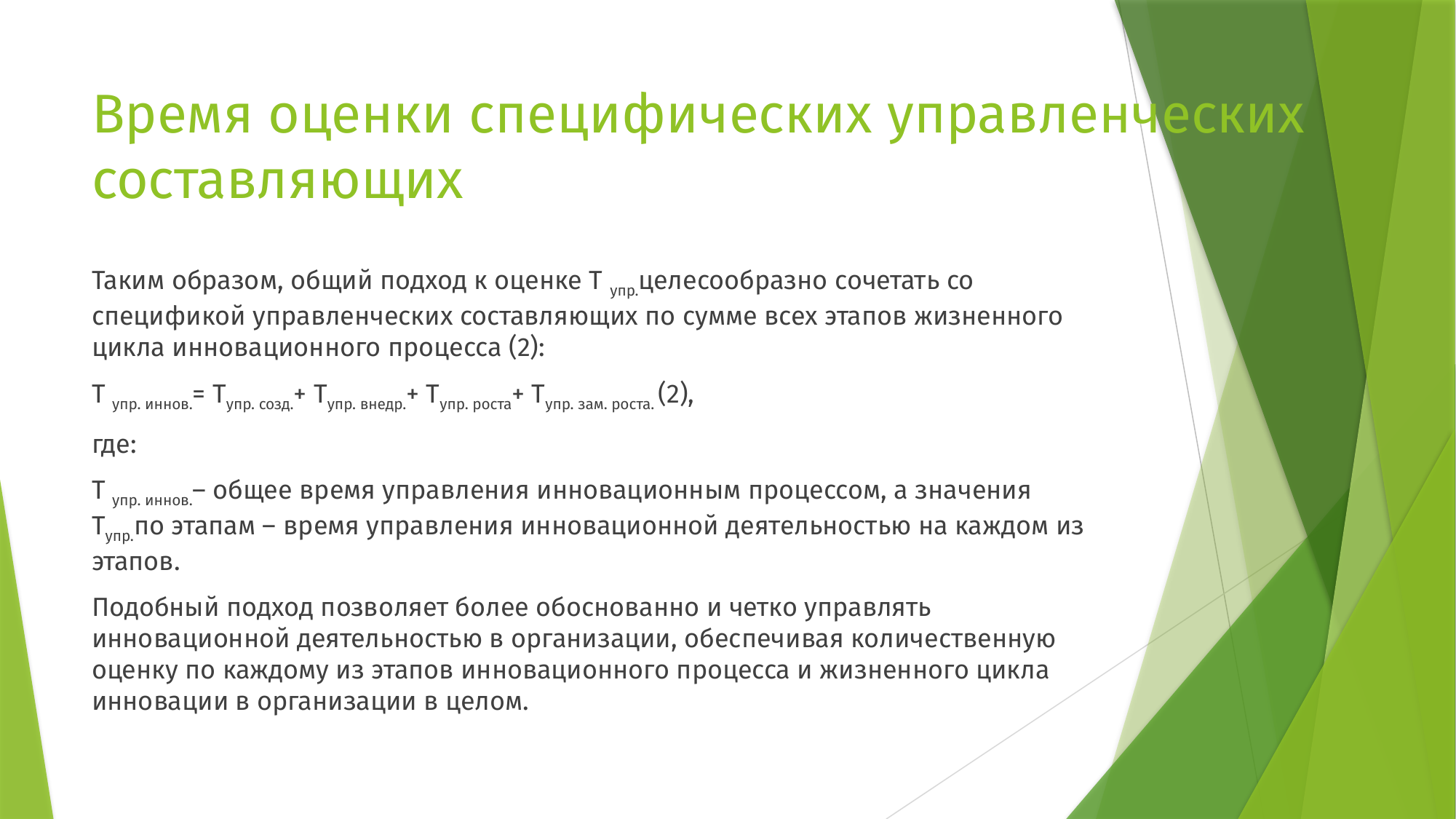

# Время оценки специфических управленческих составляющих
Таким образом, общий подход к оценке Т упр.целесообразно сочетать со спецификой управленческих составляющих по сумме всех этапов жизненного цикла инновационного процесса (2):
Т упр. иннов.= Тупр. созд.+ Тупр. внедр.+ Тупр. роста+ Тупр. зам. роста. (2),
где:
Т упр. иннов.– общее время управления инновационным процессом, а значения Тупр.по этапам – время управления инновационной деятельностью на каждом из этапов.
Подобный подход позволяет более обоснованно и четко управлять инновационной деятельностью в организации, обеспечивая количественную оценку по каждому из этапов инновационного процесса и жизненного цикла инновации в организации в целом.